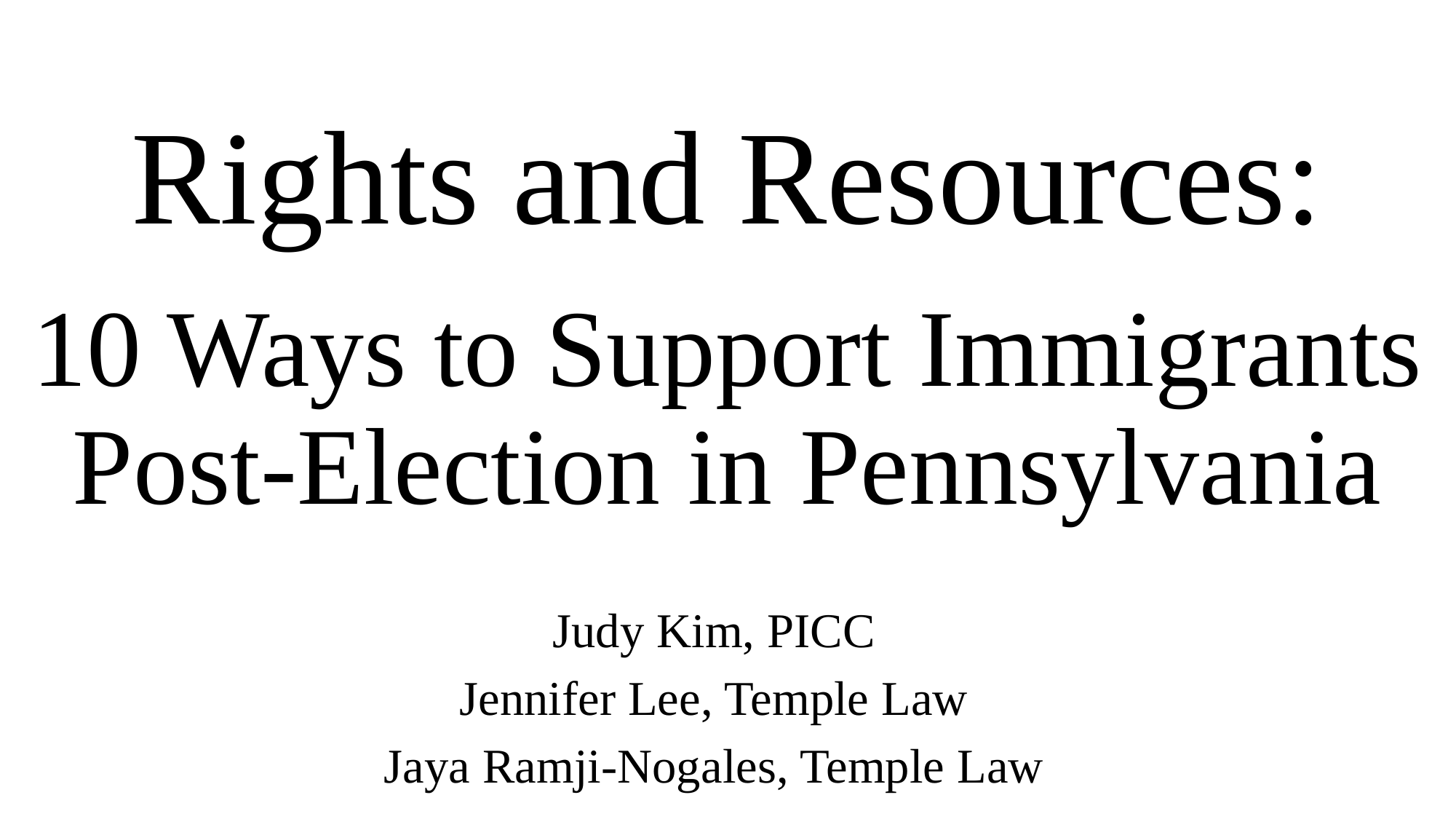

# Rights and Resources: 10 Ways to Support Immigrants Post-Election in Pennsylvania
Judy Kim, PICC
Jennifer Lee, Temple Law
Jaya Ramji-Nogales, Temple Law